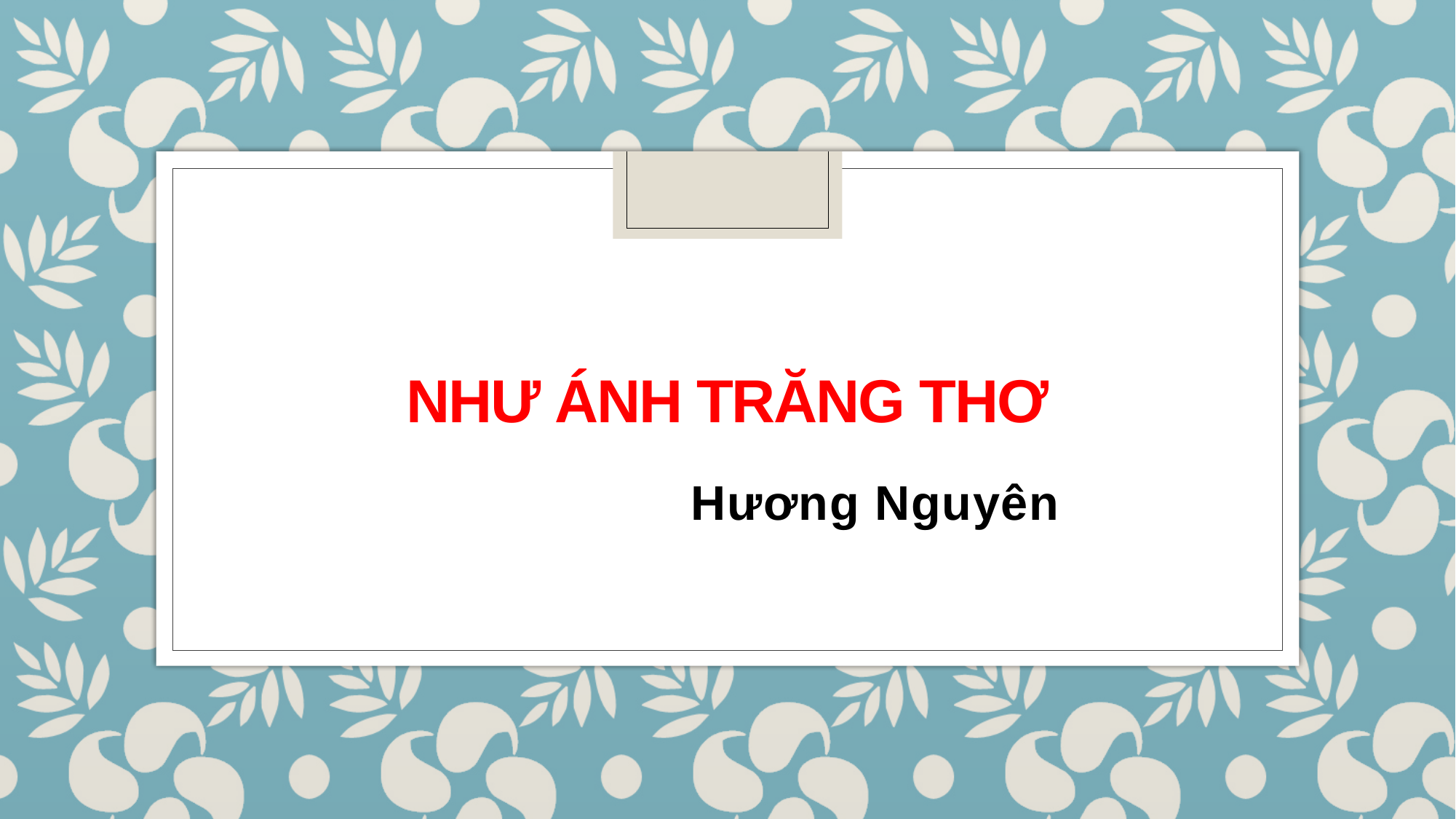

# NHƯ ÁNH TRĂNG THƠ
Hương Nguyên